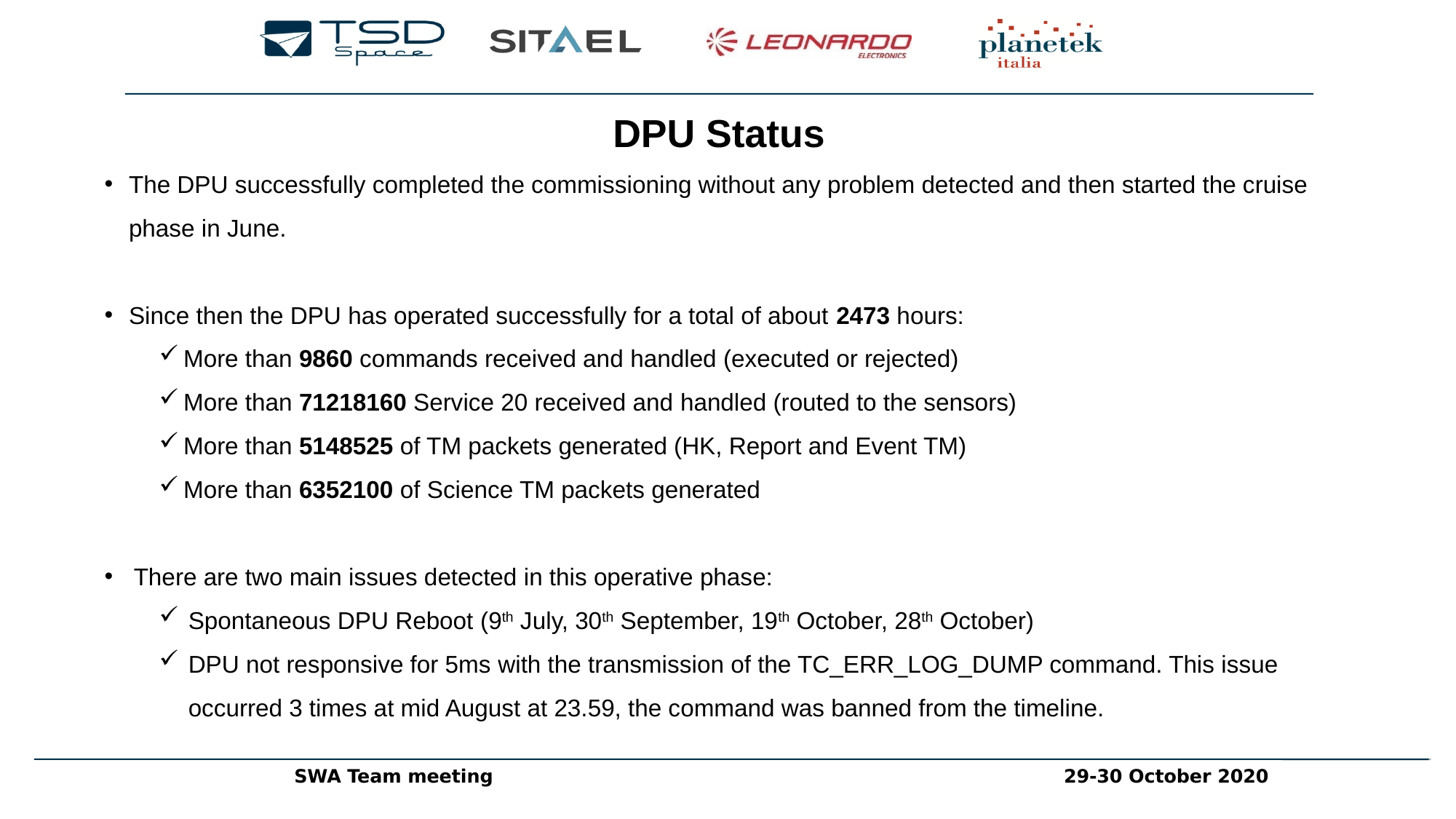

DPU Status

The DPU successfully completed the commissioning without any problem detected and then started the cruise phase in June.

Since then the DPU has operated successfully for a total of about 2473 hours:
More than 9860 commands received and handled (executed or rejected)
More than 71218160 Service 20 received and handled (routed to the sensors)
More than 5148525 of TM packets generated (HK, Report and Event TM)
More than 6352100 of Science TM packets generated

There are two main issues detected in this operative phase:
Spontaneous DPU Reboot (9th July, 30th September, 19th October, 28th October)
DPU not responsive for 5ms with the transmission of the TC_ERR_LOG_DUMP command. This issue occurred 3 times at mid August at 23.59, the command was banned from the timeline.